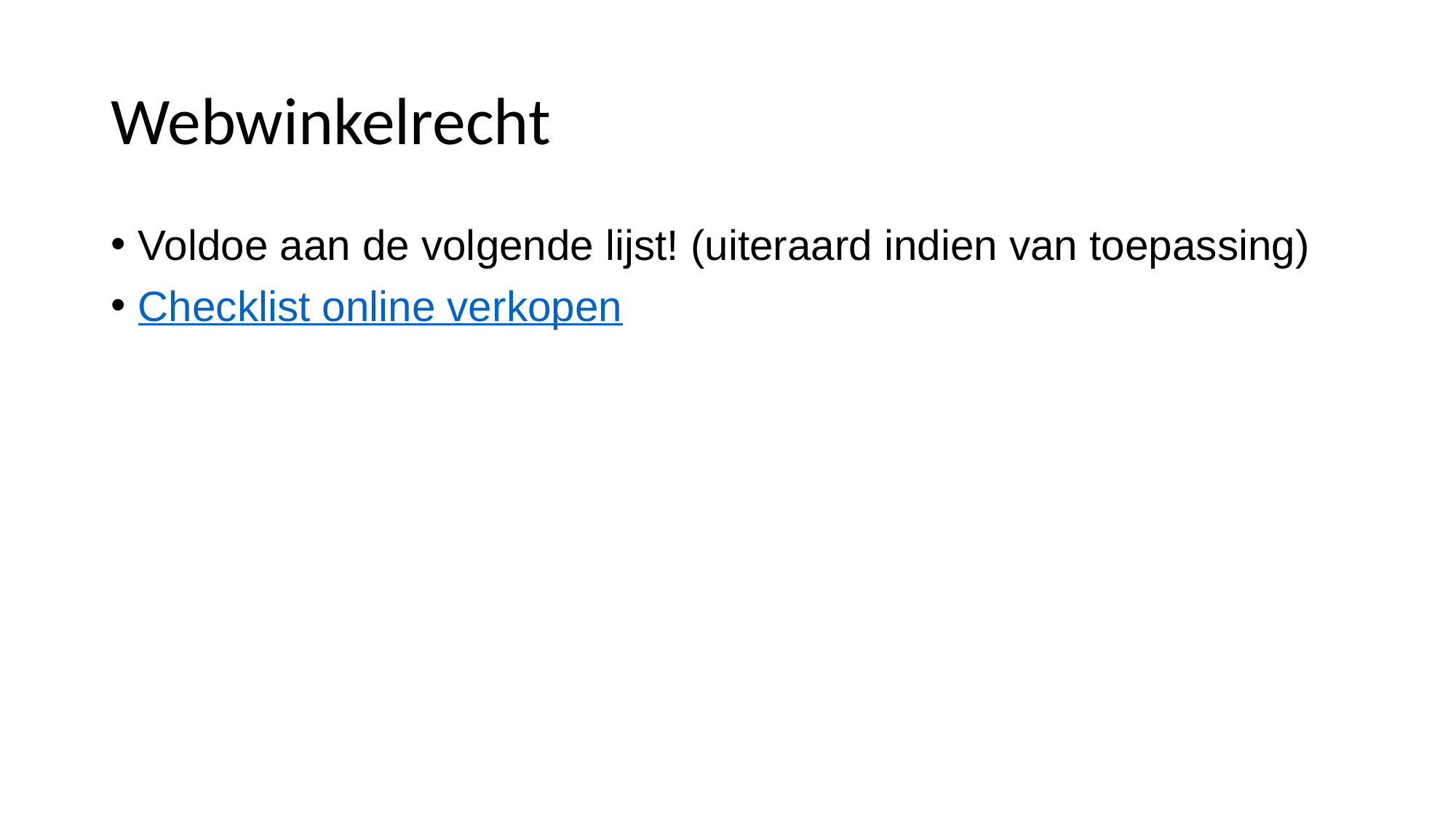

# Webwinkelrecht
Voldoe aan de volgende lijst! (uiteraard indien van toepassing)
Checklist online verkopen